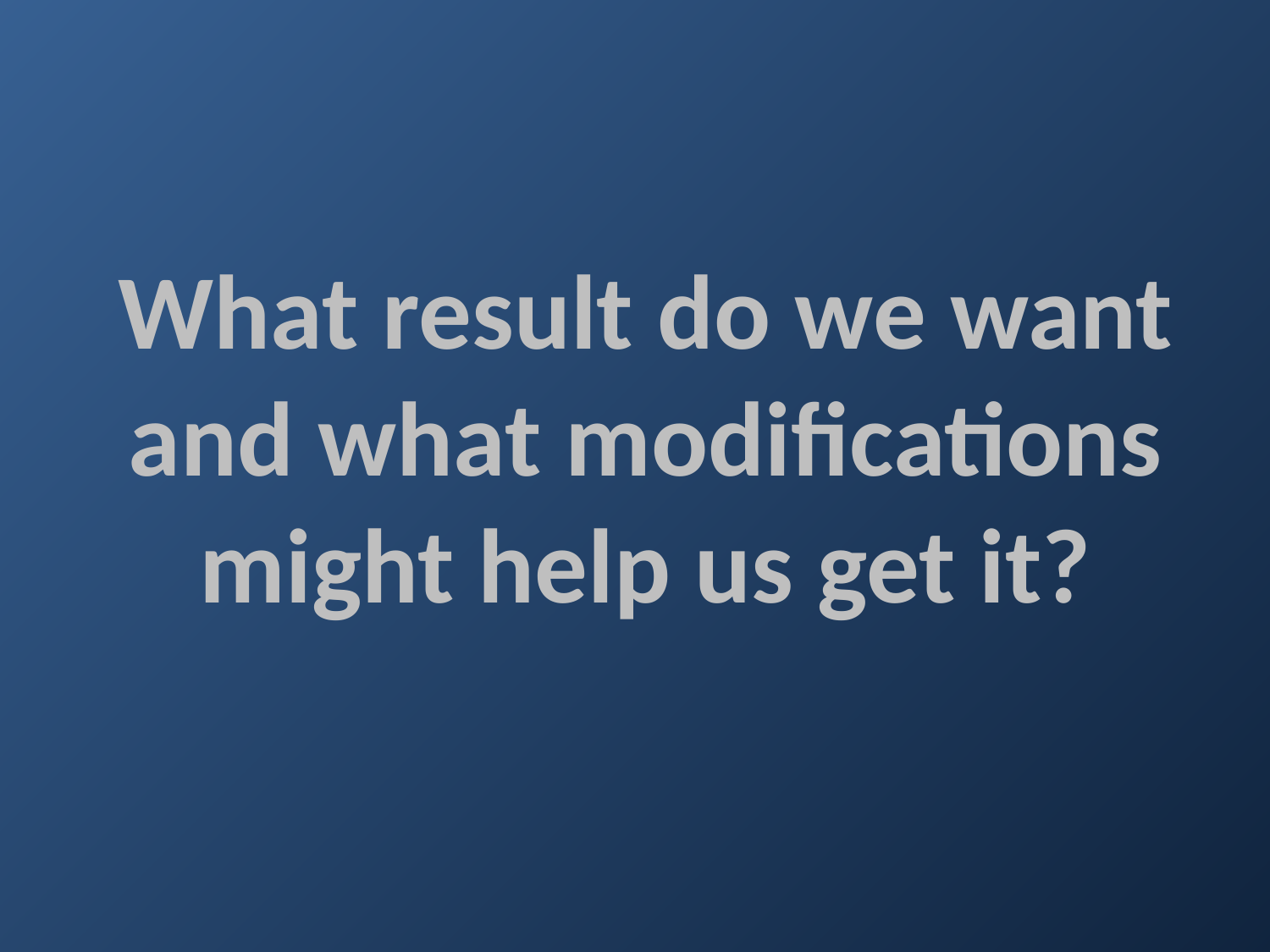

What result do we want and what modifications might help us get it?